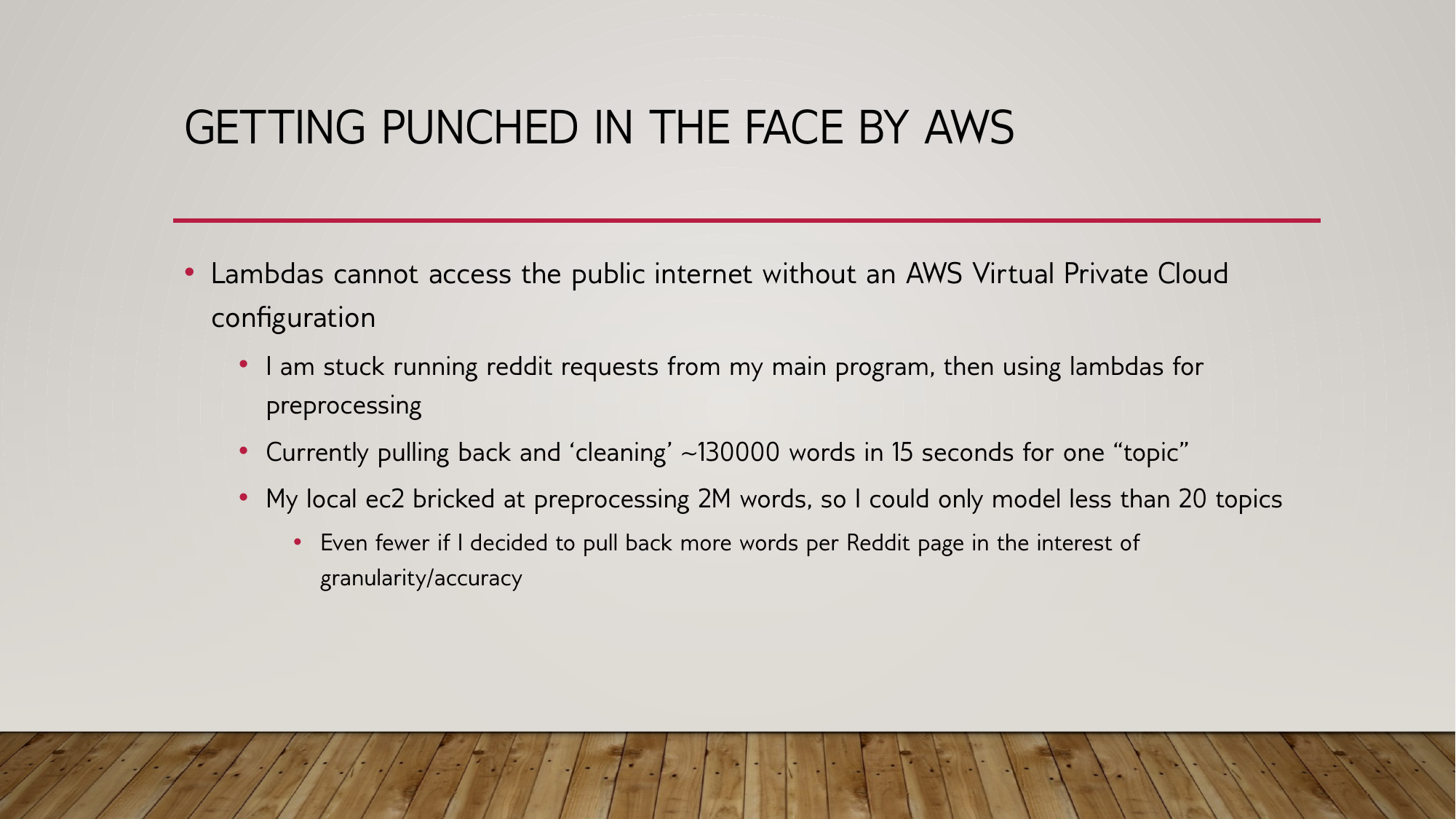

# Getting Punched in the Face by AWS
Lambdas cannot access the public internet without an AWS Virtual Private Cloud configuration
I am stuck running reddit requests from my main program, then using lambdas for preprocessing
Currently pulling back and ‘cleaning’ ~130000 words in 15 seconds for one “topic”
My local ec2 bricked at preprocessing 2M words, so I could only model less than 20 topics
Even fewer if I decided to pull back more words per Reddit page in the interest of granularity/accuracy